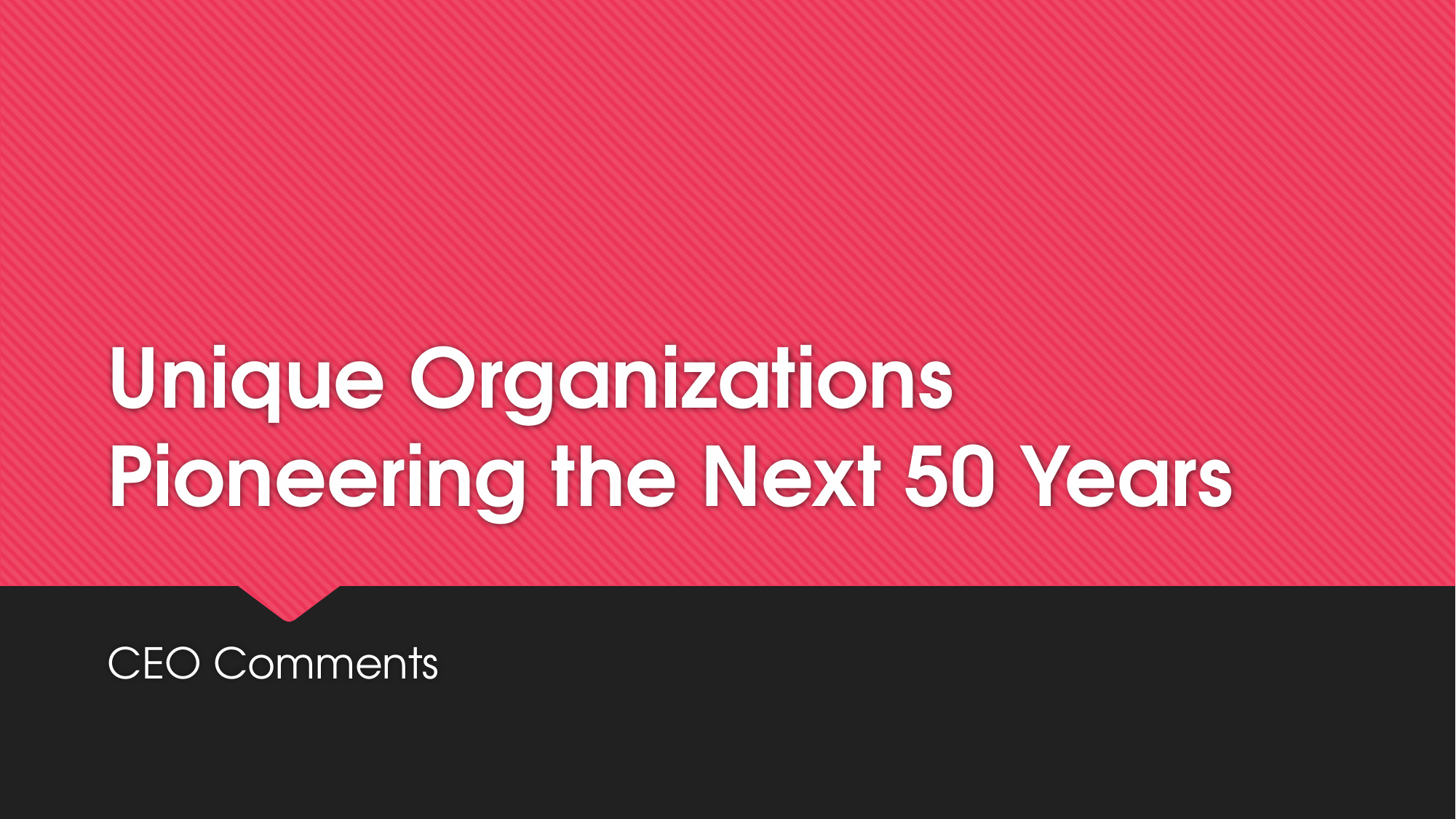

# Unique Organizations Pioneering the Next 50 Years
CEO Comments